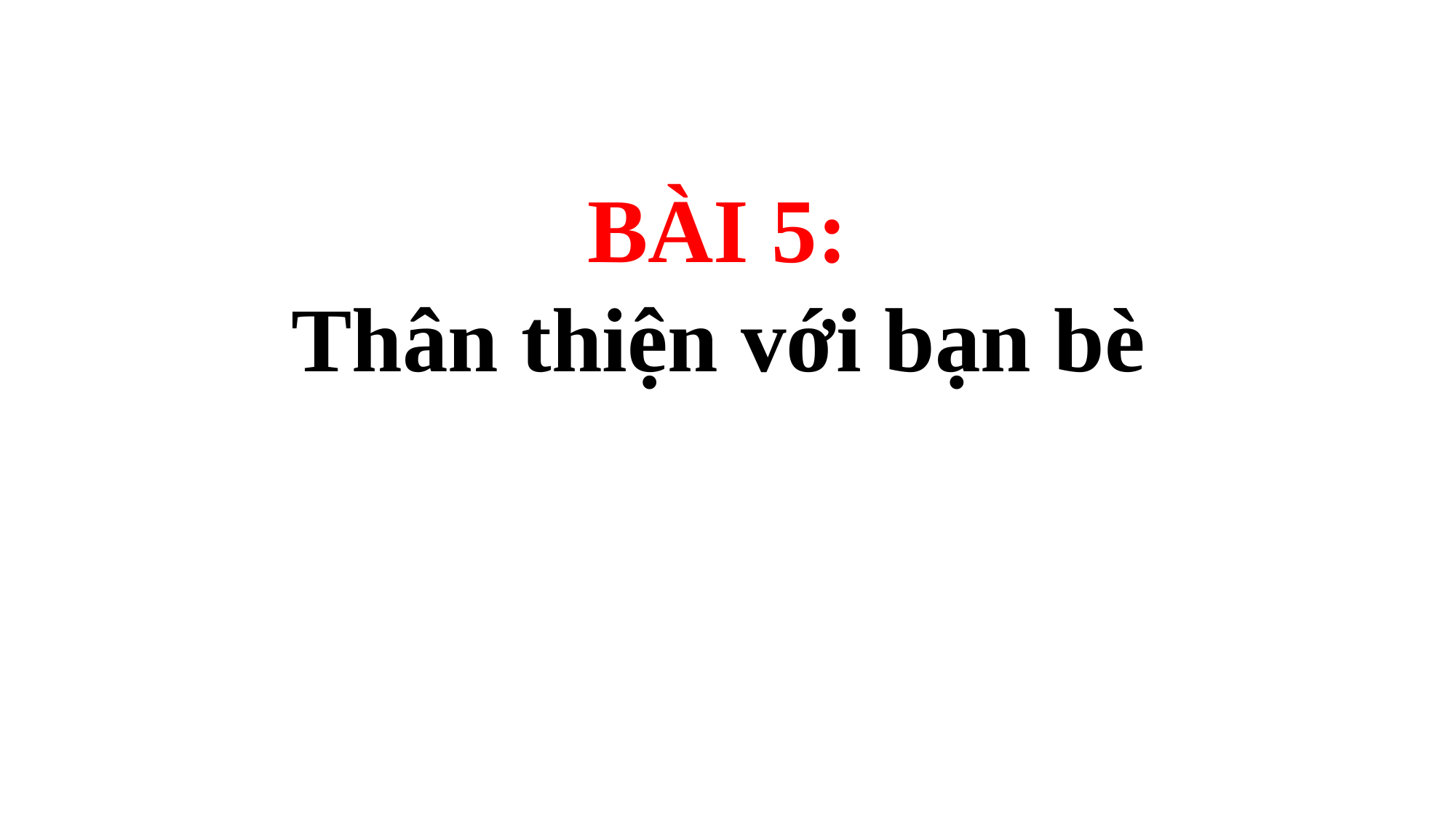

BÀI 5:
Thân thiện với bạn bè